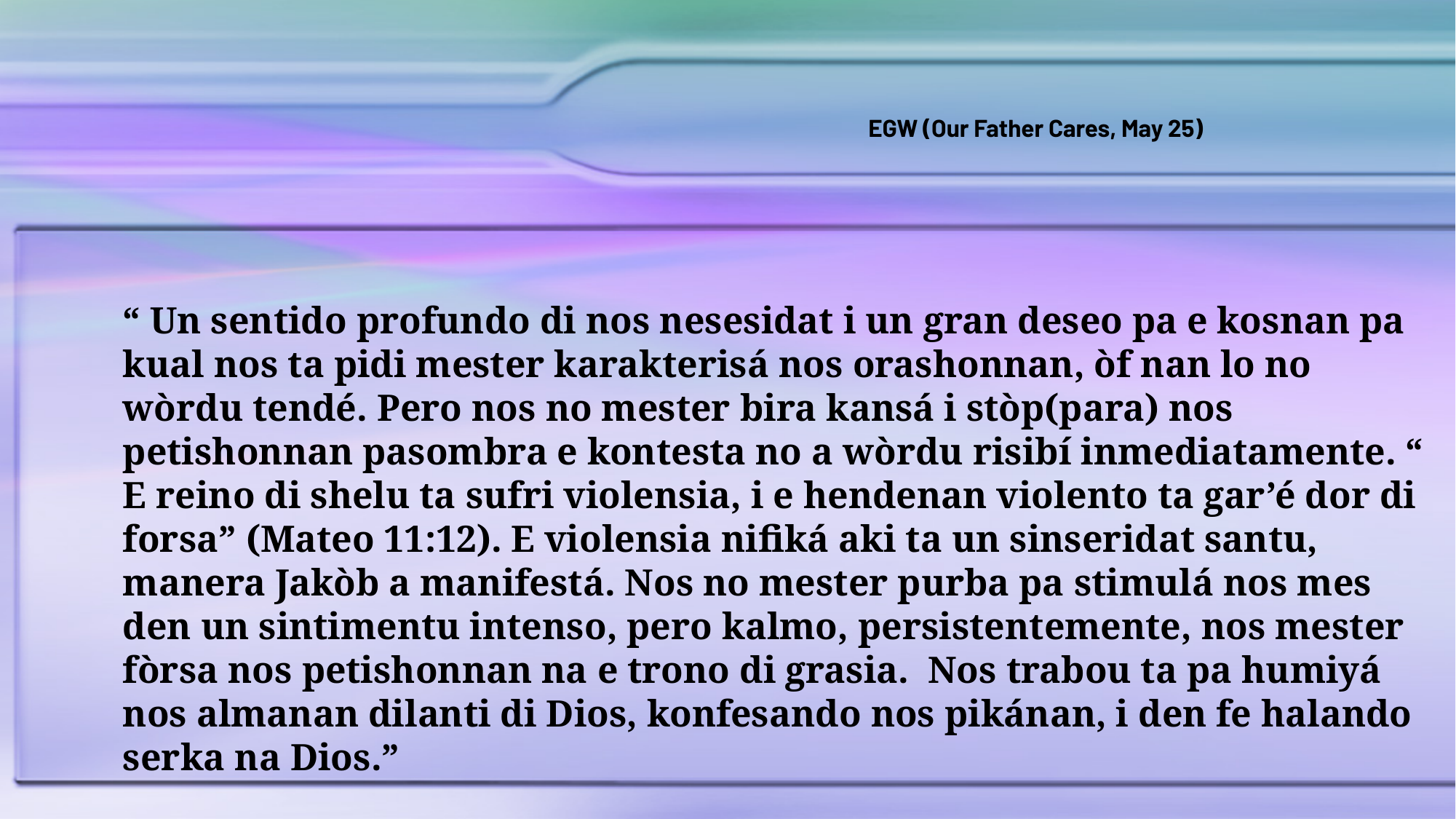

EGW (Our Father Cares, May 25)
“ Un sentido profundo di nos nesesidat i un gran deseo pa e kosnan pa kual nos ta pidi mester karakterisá nos orashonnan, òf nan lo no wòrdu tendé. Pero nos no mester bira kansá i stòp(para) nos petishonnan pasombra e kontesta no a wòrdu risibí inmediatamente. “ E reino di shelu ta sufri violensia, i e hendenan violento ta gar’é dor di forsa” (Mateo 11:12). E violensia nifiká aki ta un sinseridat santu, manera Jakòb a manifestá. Nos no mester purba pa stimulá nos mes den un sintimentu intenso, pero kalmo, persistentemente, nos mester fòrsa nos petishonnan na e trono di grasia.  Nos trabou ta pa humiyá nos almanan dilanti di Dios, konfesando nos pikánan, i den fe halando serka na Dios.”